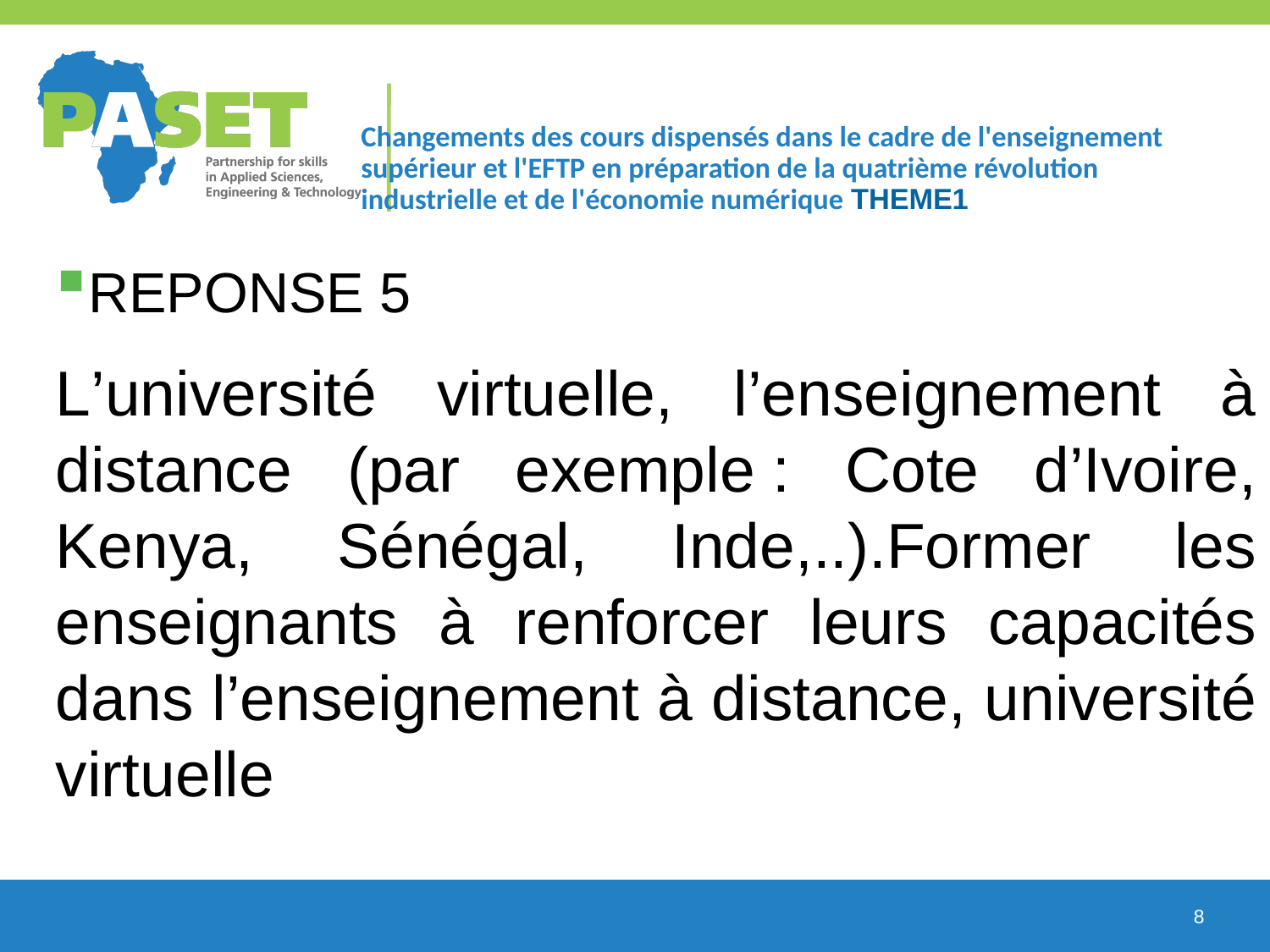

# Changements des cours dispensés dans le cadre de l'enseignement supérieur et l'EFTP en préparation de la quatrième révolution industrielle et de l'économie numérique THEME1
Reponse 5
L’université virtuelle, l’enseignement à distance (par exemple : Cote d’Ivoire, Kenya, Sénégal, Inde,..).Former les enseignants à renforcer leurs capacités dans l’enseignement à distance, université virtuelle
8